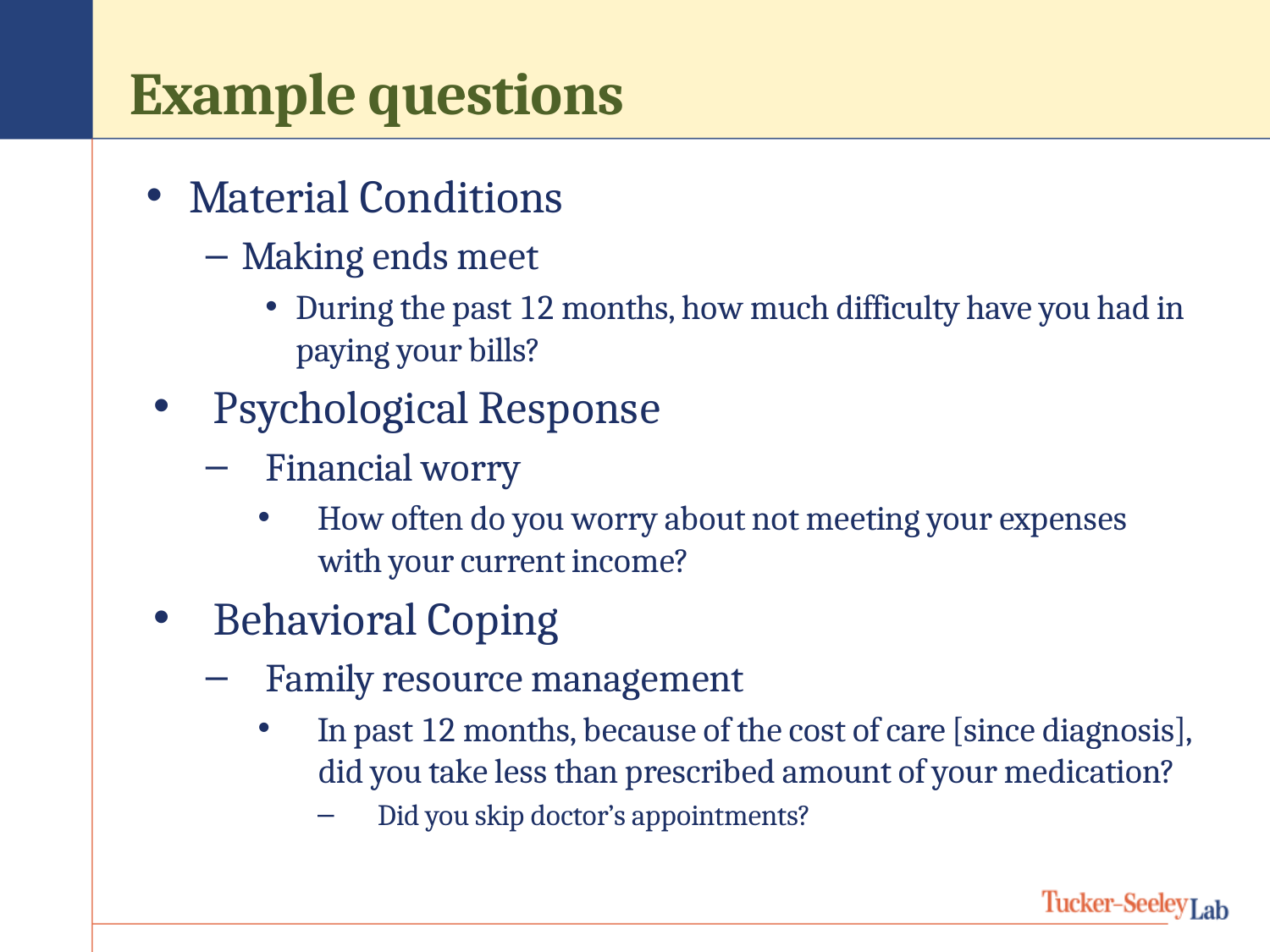

# Example questions
Material Conditions
Making ends meet
During the past 12 months, how much difficulty have you had in paying your bills?
Psychological Response
Financial worry
How often do you worry about not meeting your expenses with your current income?
Behavioral Coping
Family resource management
In past 12 months, because of the cost of care [since diagnosis], did you take less than prescribed amount of your medication?
Did you skip doctor’s appointments?